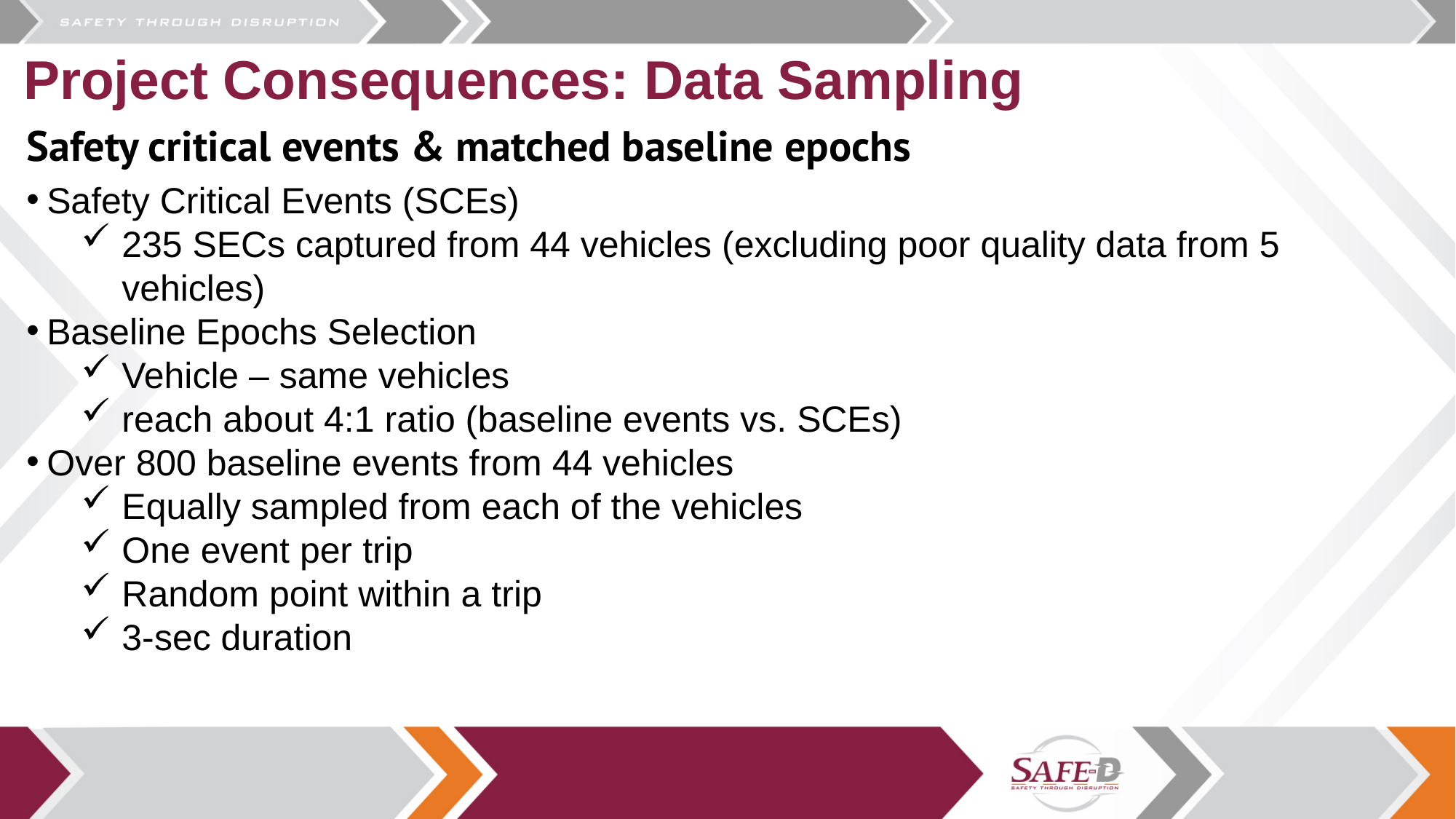

# Project Consequences: Data Sampling
Safety critical events & matched baseline epochs
Safety Critical Events (SCEs)
235 SECs captured from 44 vehicles (excluding poor quality data from 5 vehicles)
Baseline Epochs Selection
Vehicle – same vehicles
reach about 4:1 ratio (baseline events vs. SCEs)
Over 800 baseline events from 44 vehicles
Equally sampled from each of the vehicles
One event per trip
Random point within a trip
3-sec duration